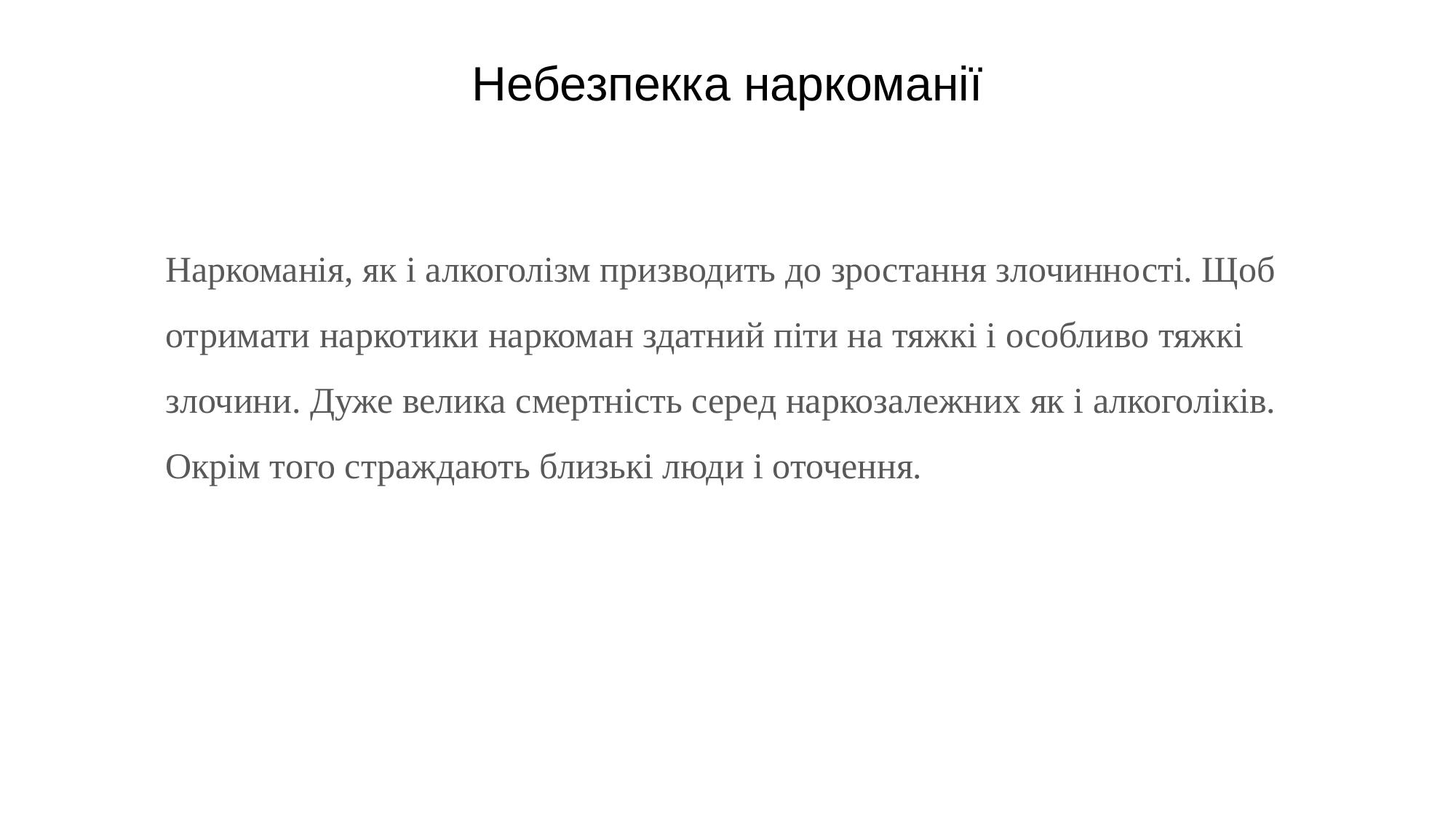

# Небезпекка наркоманії
Наркоманія, як і алкоголізм призводить до зростання злочинності. Щоб отримати наркотики наркоман здатний піти на тяжкі і особливо тяжкі злочини. Дуже велика смертність серед наркозалежних як і алкоголіків. Окрім того страждають близькі люди і оточення.